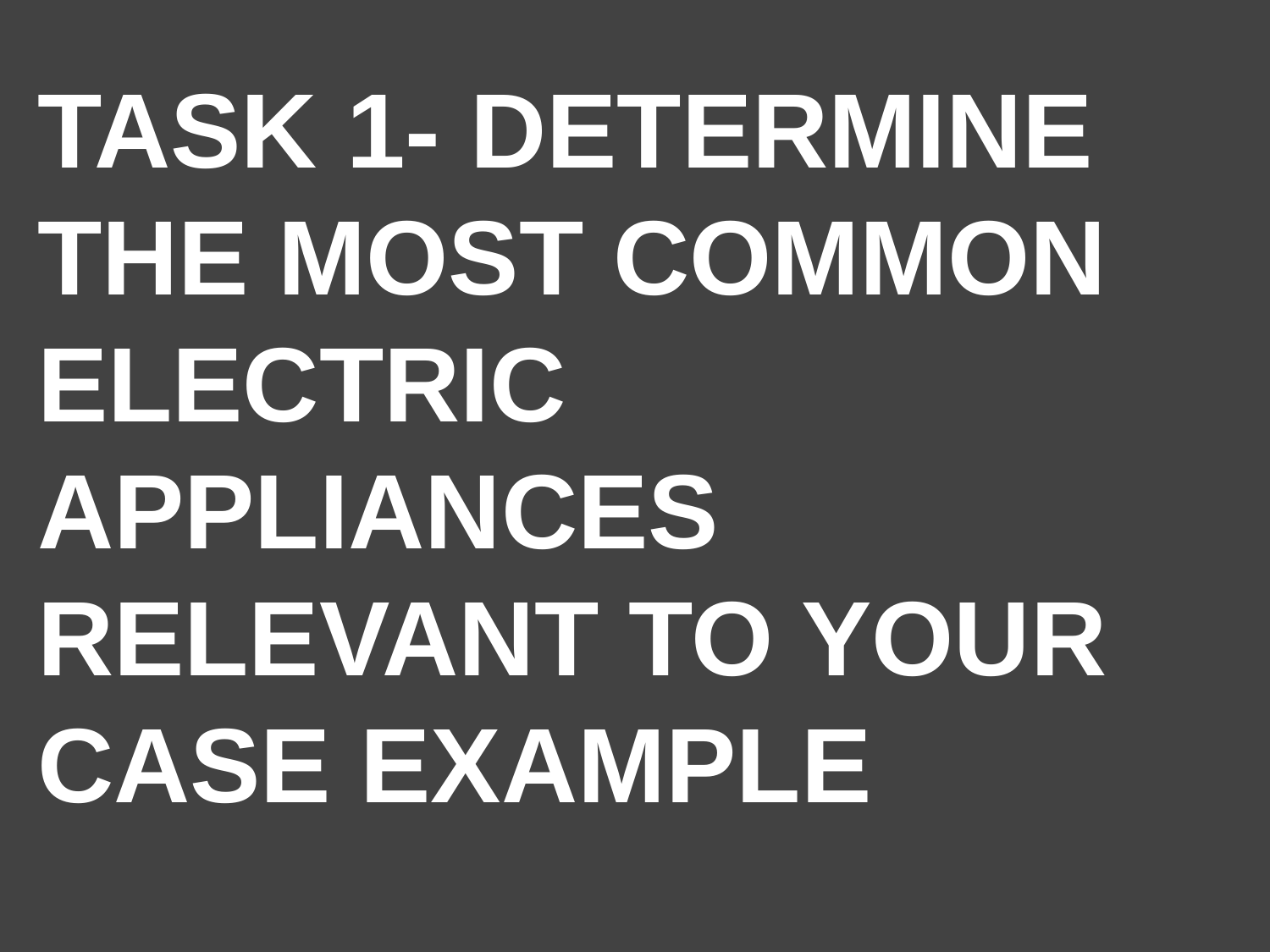

# TASK 1- Determine the most common electric  appliances relevant to your case example